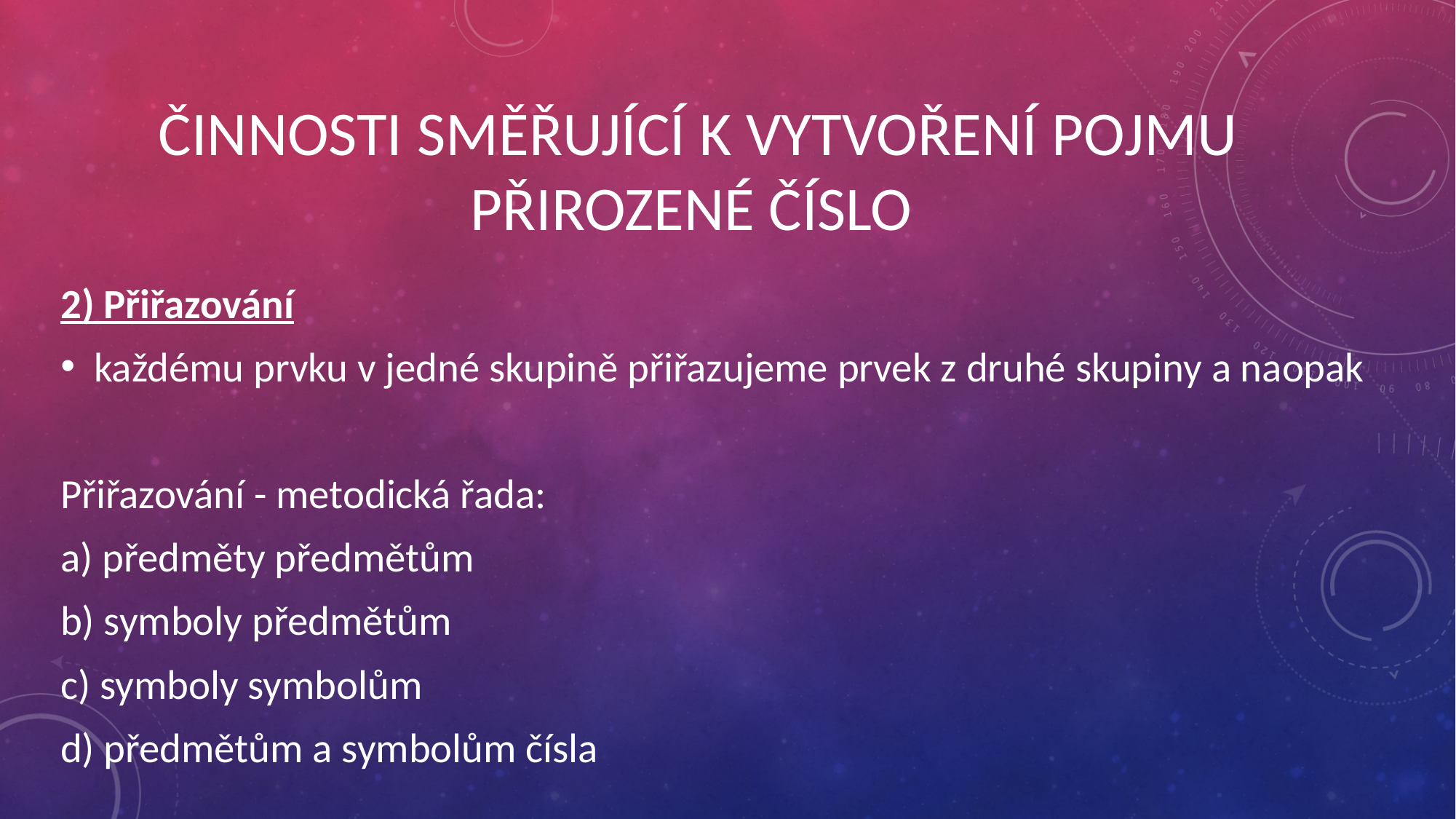

# ČINNOSTI SMĚŘUJÍCÍ K VYTVOŘENÍ POJMU PŘIROZENÉ ČÍSLO

2) Přiřazování
každému prvku v jedné skupině přiřazujeme prvek z druhé skupiny a naopak

Přiřazování - metodická řada:
a) předměty předmětům
b) symboly předmětům
c) symboly symbolům
d) předmětům a symbolům čísla